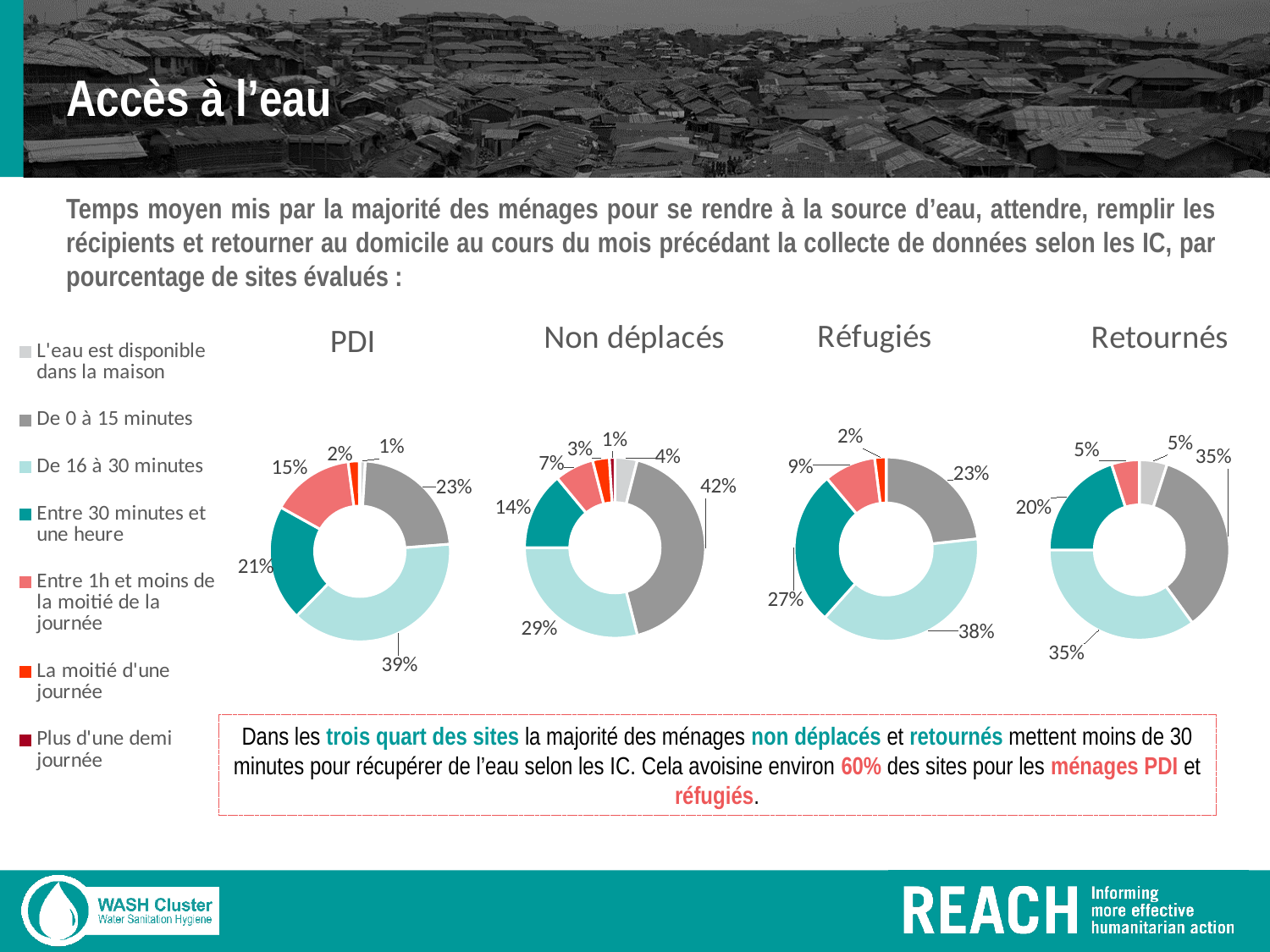

# Accès à l’eau
Temps moyen mis par la majorité des ménages pour se rendre à la source d’eau, attendre, remplir les récipients et retourner au domicile au cours du mois précédant la collecte de données selon les IC, par pourcentage de sites évalués :

### Chart:

| Category | PDI |
|---|---|
| L'eau est disponible dans la maison | 0.01 |
| De 0 à 15 minutes | 0.23 |
| De 16 à 30 minutes | 0.39 |
| Entre 30 minutes et une heure | 0.21 |
| Entre 1h et moins de la moitié de la journée | 0.15 |
| La moitié d'une journée | 0.02 |
| Plus d'une demi journée | 0.001 |

### Chart:

| Category | Non déplacés |
|---|---|
| 1 | 0.04 |
| 2 | 0.42 |
| 3 | 0.29 |
| 4 | 0.14 |
| 5 | 0.07 |
| 6 | 0.03 |
| 7 | 0.01 |

### Chart:

| Category | Réfugiés |
|---|---|
| 1 | 0.0 |
| 2e trim. | 0.23 |
| 3 | 0.38 |
| 4 | 0.27 |
| 5 | 0.09 |
| 6 | 0.02 |
| 7 | 0.0 |

### Chart:

| Category | Retournés |
|---|---|
| 1er trim. | 0.05 |
| 2e trim. | 0.35 |
| 3e trim. | 0.35 |
| 4e trim. | 0.2 |
| 1 | 0.05 |
Dans les trois quart des sites la majorité des ménages non déplacés et retournés mettent moins de 30 minutes pour récupérer de l’eau selon les IC. Cela avoisine environ 60% des sites pour les ménages PDI et réfugiés.